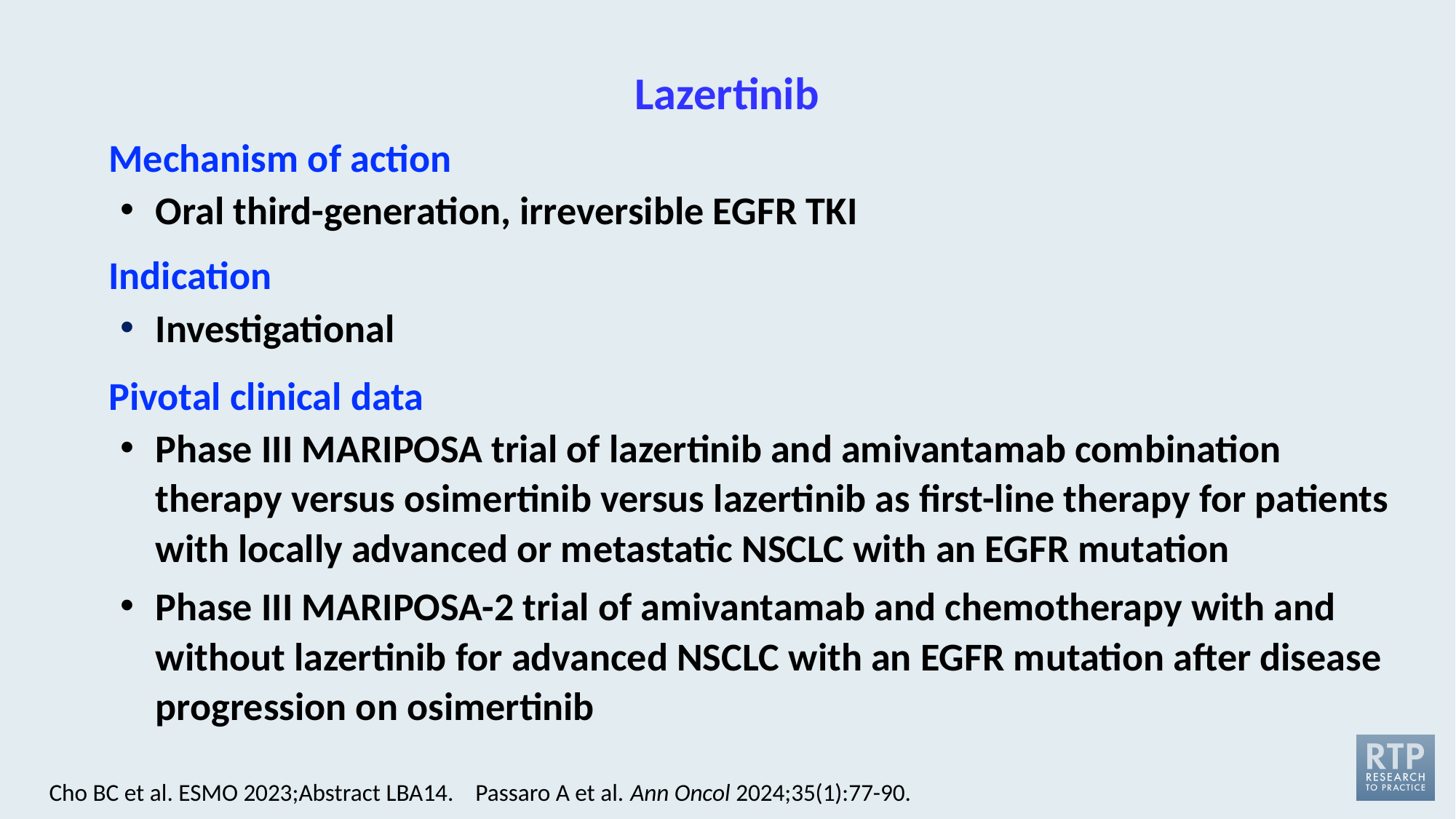

# Lazertinib
Mechanism of action
Oral third-generation, irreversible EGFR TKI
Indication
Investigational
Pivotal clinical data
Phase III MARIPOSA trial of lazertinib and amivantamab combination therapy versus osimertinib versus lazertinib as first-line therapy for patients with locally advanced or metastatic NSCLC with an EGFR mutation
Phase III MARIPOSA-2 trial of amivantamab and chemotherapy with and without lazertinib for advanced NSCLC with an EGFR mutation after disease progression on osimertinib

Cho BC et al. ESMO 2023;Abstract LBA14.    Passaro A et al. Ann Oncol 2024;35(1):77-90.